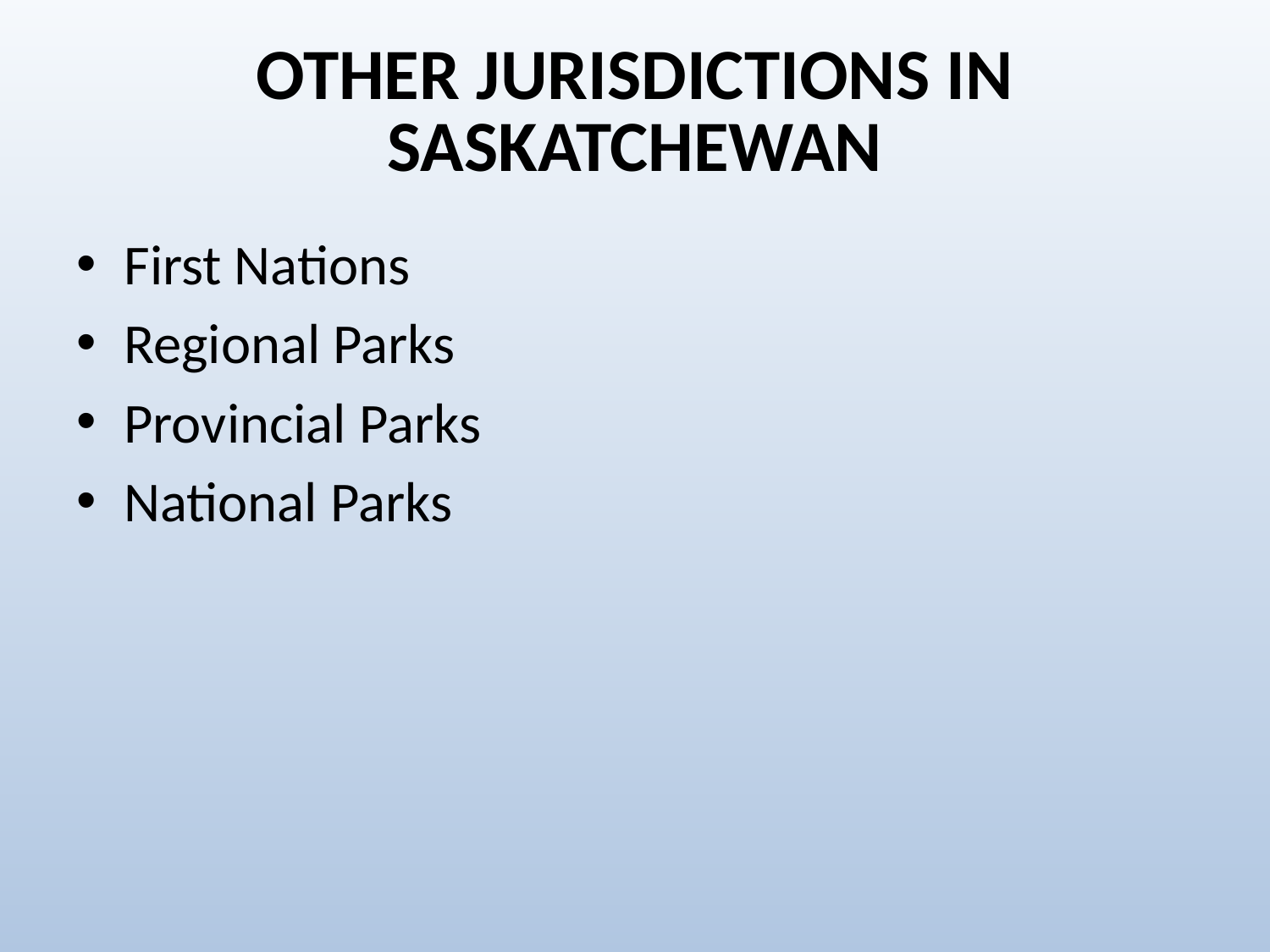

# OTHER JURISDICTIONS IN SASKATCHEWAN
First Nations
Regional Parks
Provincial Parks
National Parks